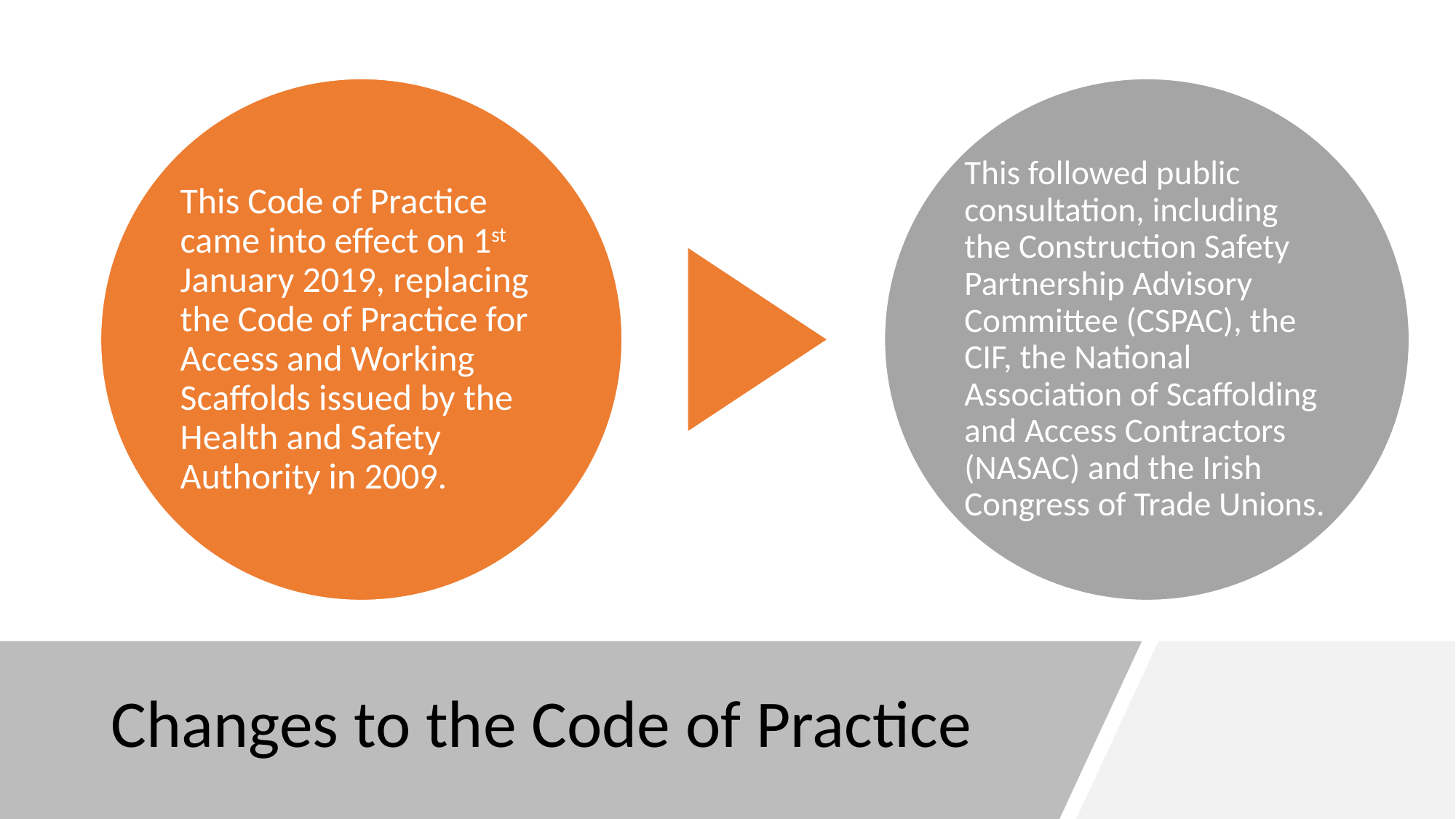

This Code of Practice came into effect on 1st January 2019, replacing the Code of Practice for Access and Working Scaffolds issued by the Health and Safety Authority in 2009.
This followed public consultation, including the Construction Safety Partnership Advisory Committee (CSPAC), the CIF, the National Association of Scaffolding and Access Contractors (NASAC) and the Irish Congress of Trade Unions.

# Changes to the Code of Practice